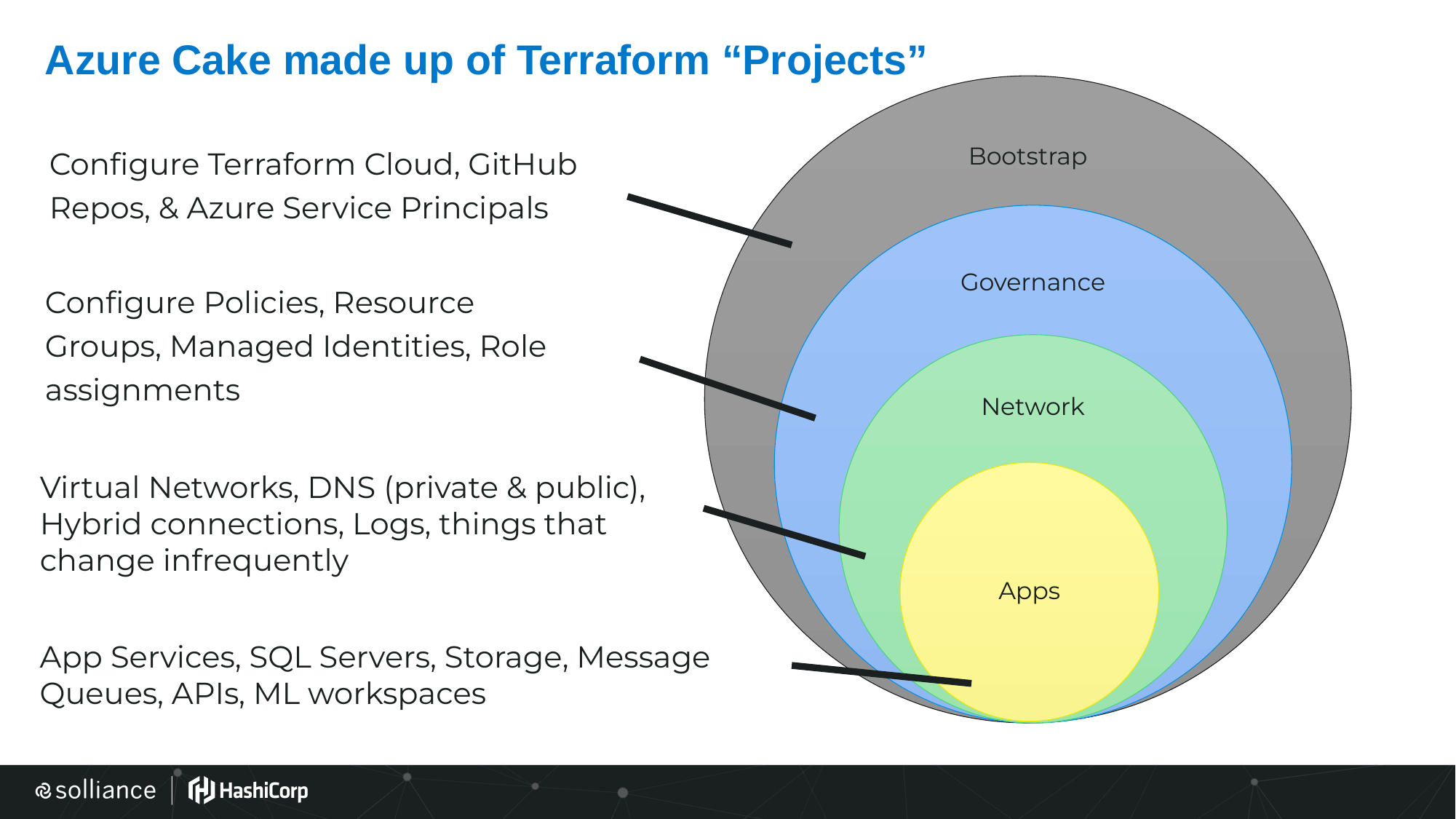

# Azure Cake made up of Terraform “Projects”
Bootstrap
Governance
Network
Apps
Configure Terraform Cloud, GitHub Repos, & Azure Service Principals
Configure Policies, Resource Groups, Managed Identities, Role assignments
Virtual Networks, DNS (private & public), Hybrid connections, Logs, things that change infrequently
App Services, SQL Servers, Storage, Message Queues, APIs, ML workspaces